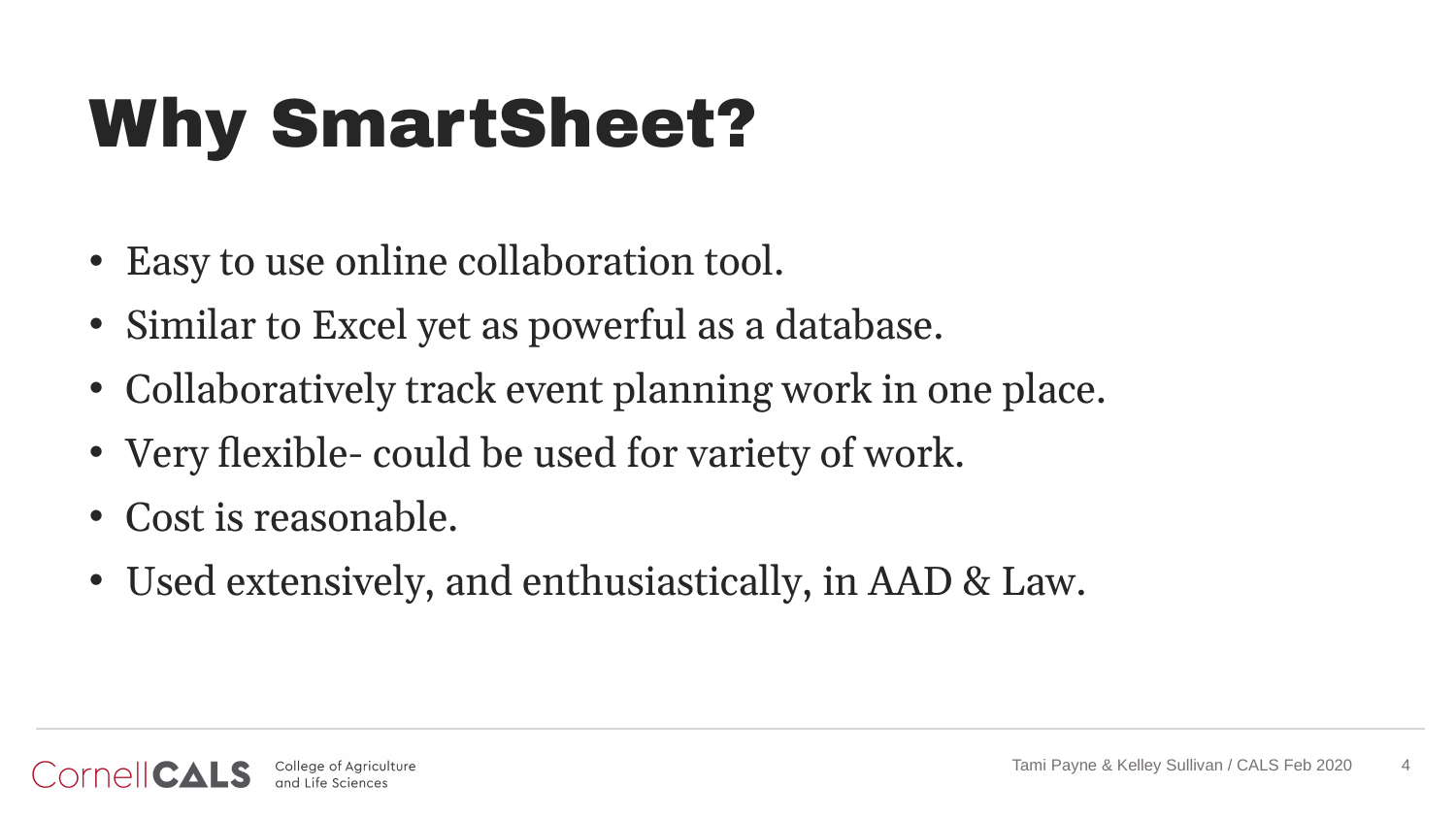

# Why SmartSheet?
Easy to use online collaboration tool.
Similar to Excel yet as powerful as a database.
Collaboratively track event planning work in one place.
Very flexible- could be used for variety of work.
Cost is reasonable.
Used extensively, and enthusiastically, in AAD & Law.

Tami Payne & Kelley Sullivan / CALS Feb 2020
4